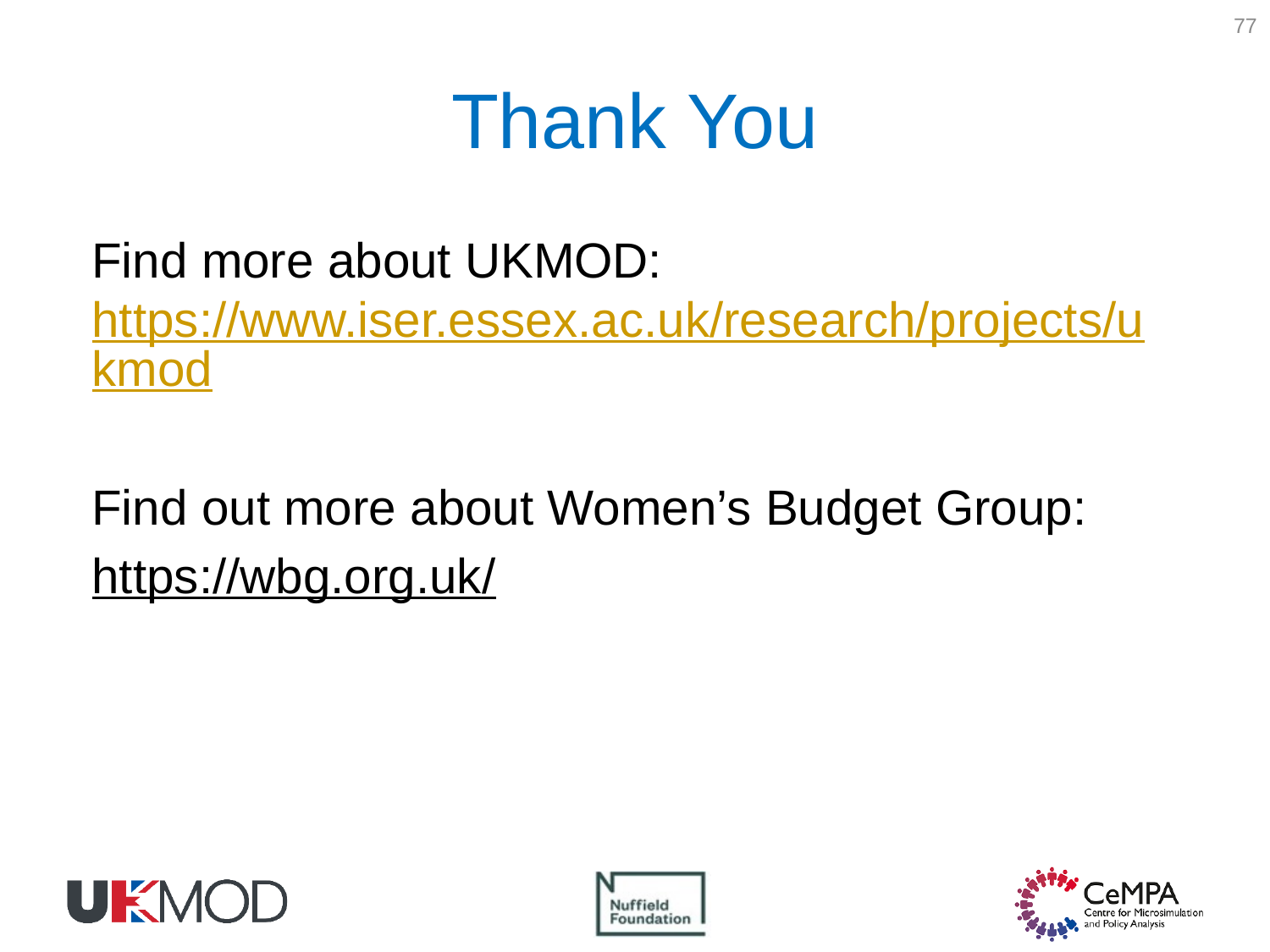

77
# Thank You
Find more about UKMOD: https://www.iser.essex.ac.uk/research/projects/ukmod

Find out more about Women’s Budget Group:
https://wbg.org.uk/